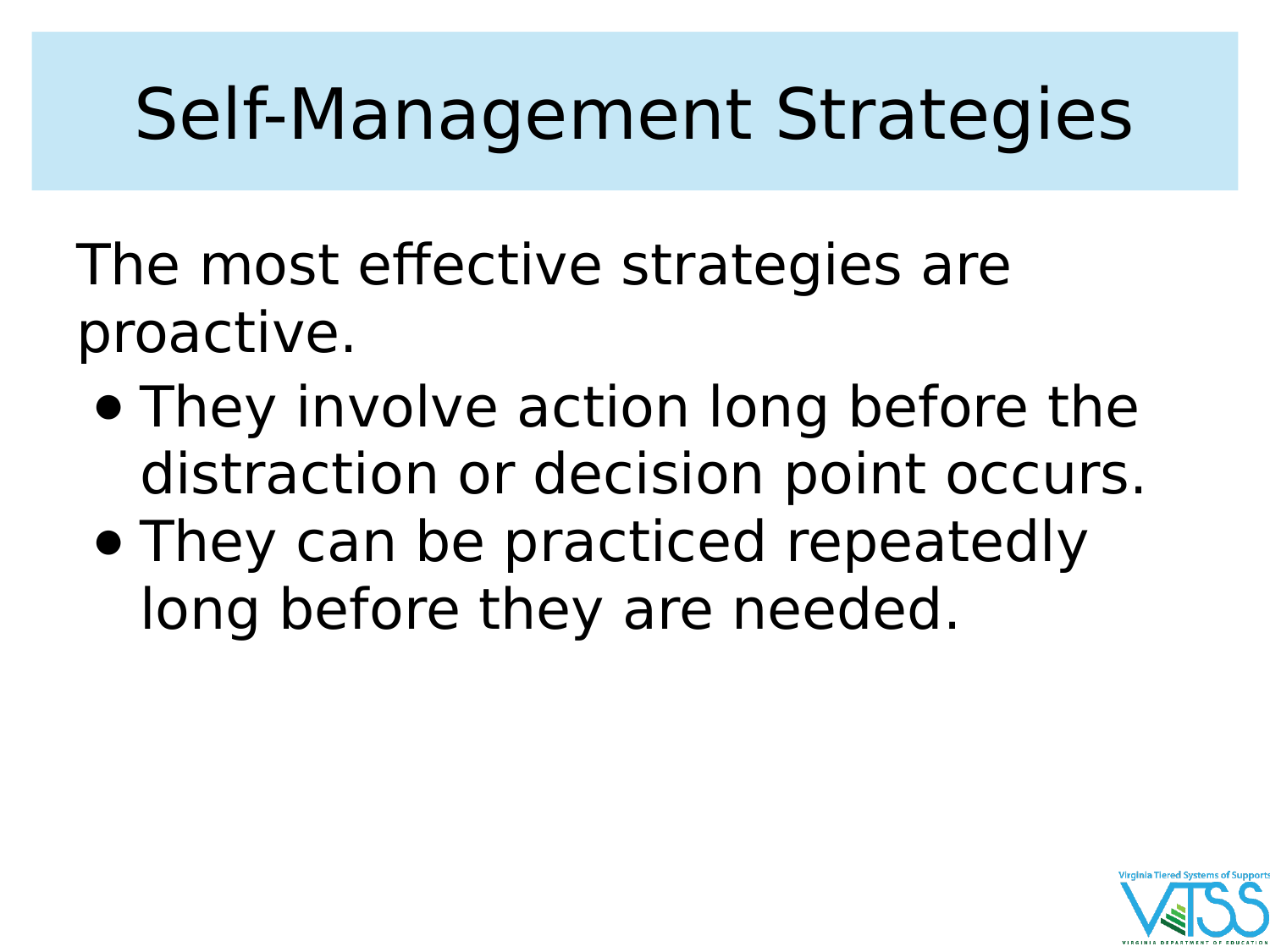

# Self-Management Strategies
The most effective strategies are proactive.
They involve action long before the distraction or decision point occurs.
They can be practiced repeatedly long before they are needed.